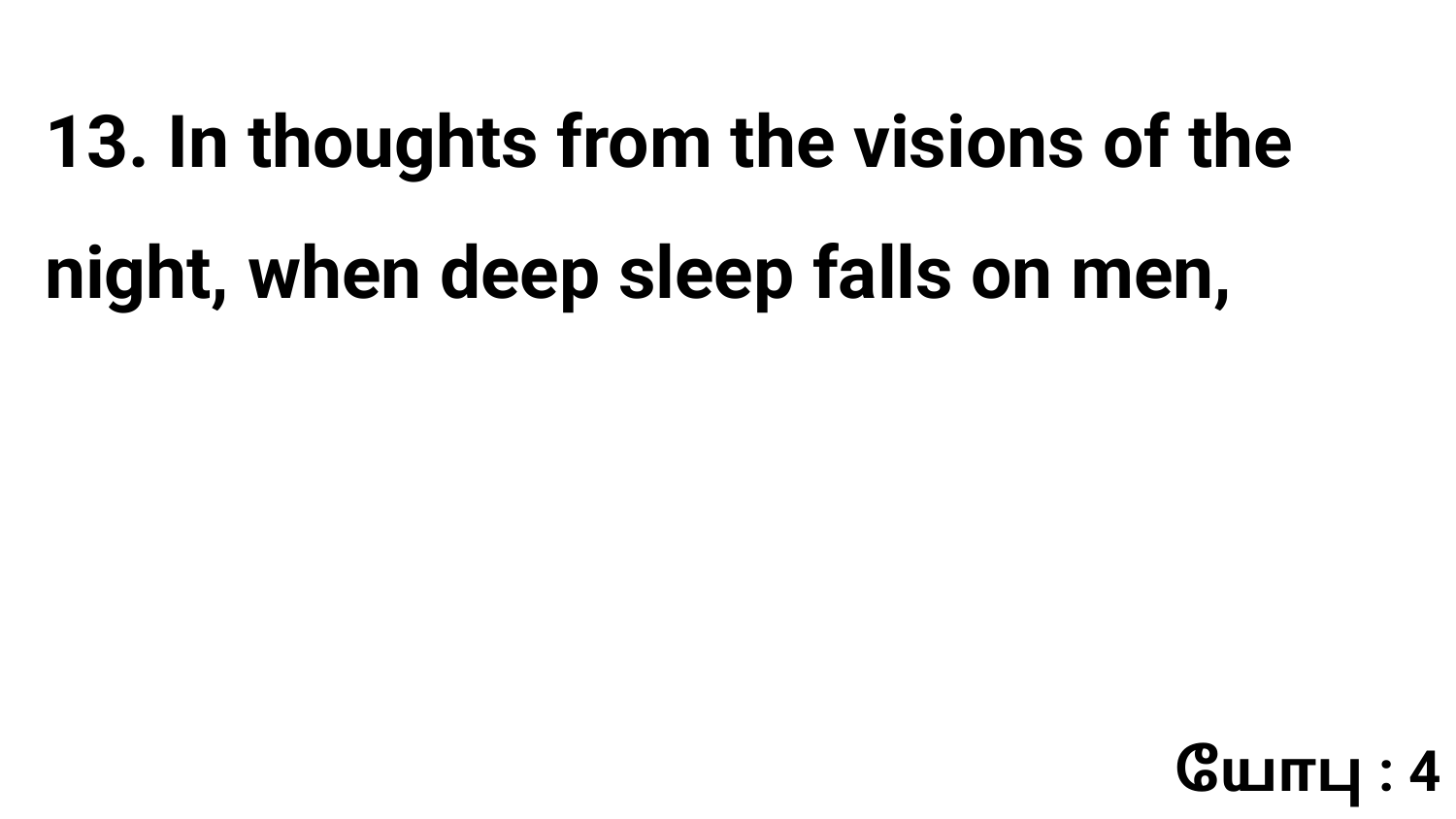

13. In thoughts from the visions of the night, when deep sleep falls on men,
யோபு : 4